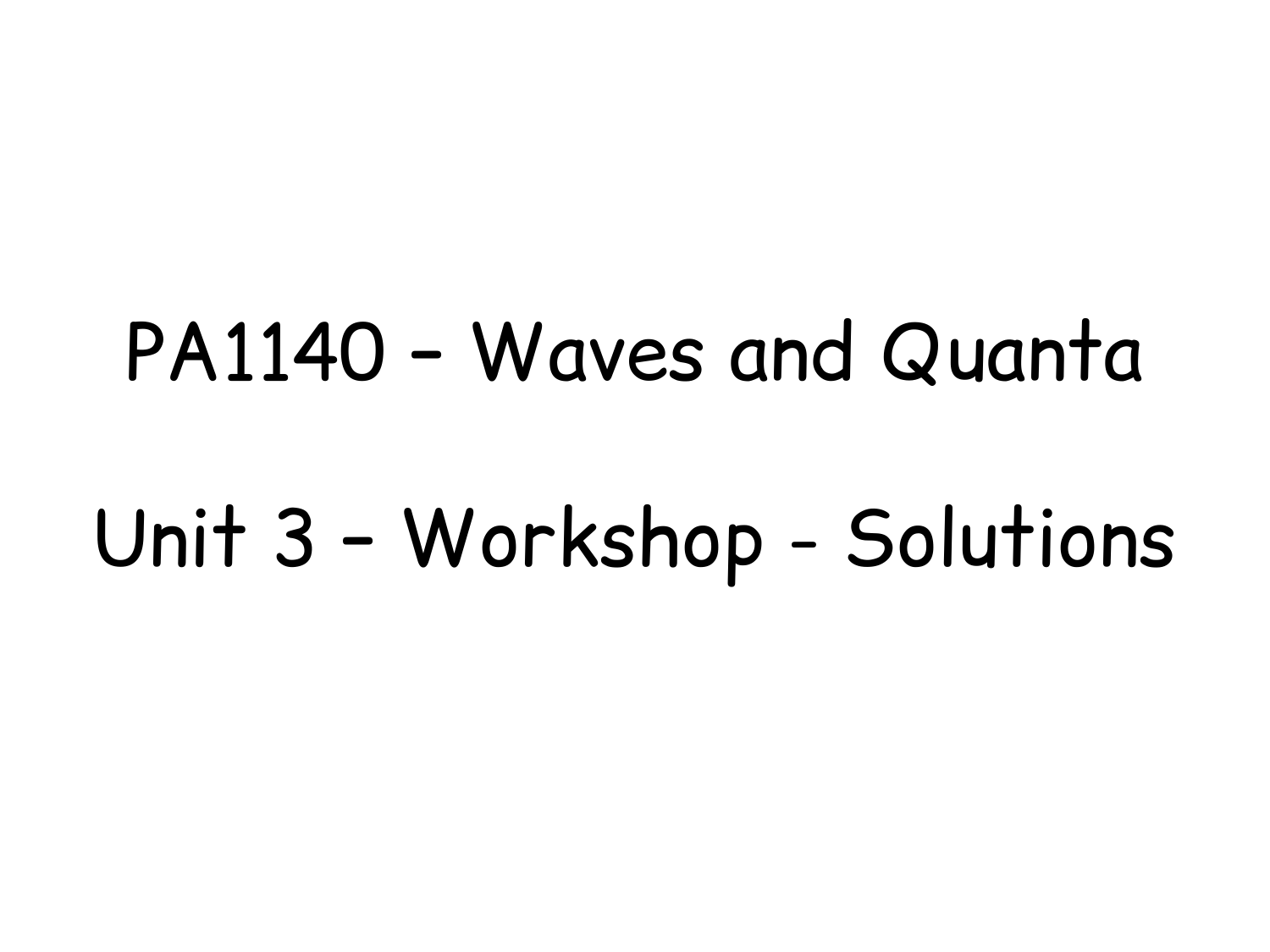

PA1140 – Waves and Quanta

Unit 3 – Workshop - Solutions